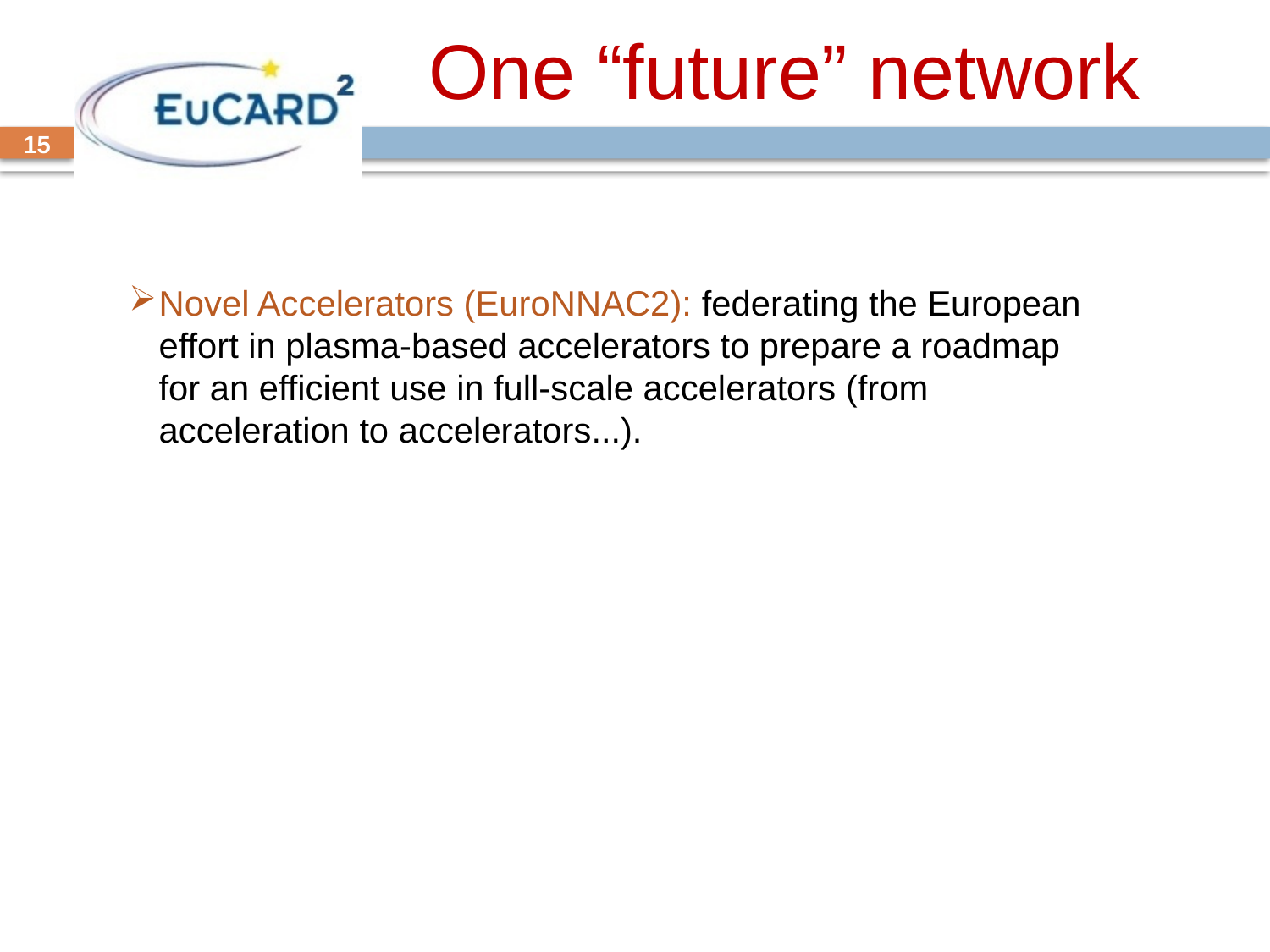

# One “future” network
15
Novel Accelerators (EuroNNAC2): federating the European effort in plasma-based accelerators to prepare a roadmap for an efficient use in full-scale accelerators (from acceleration to accelerators...).